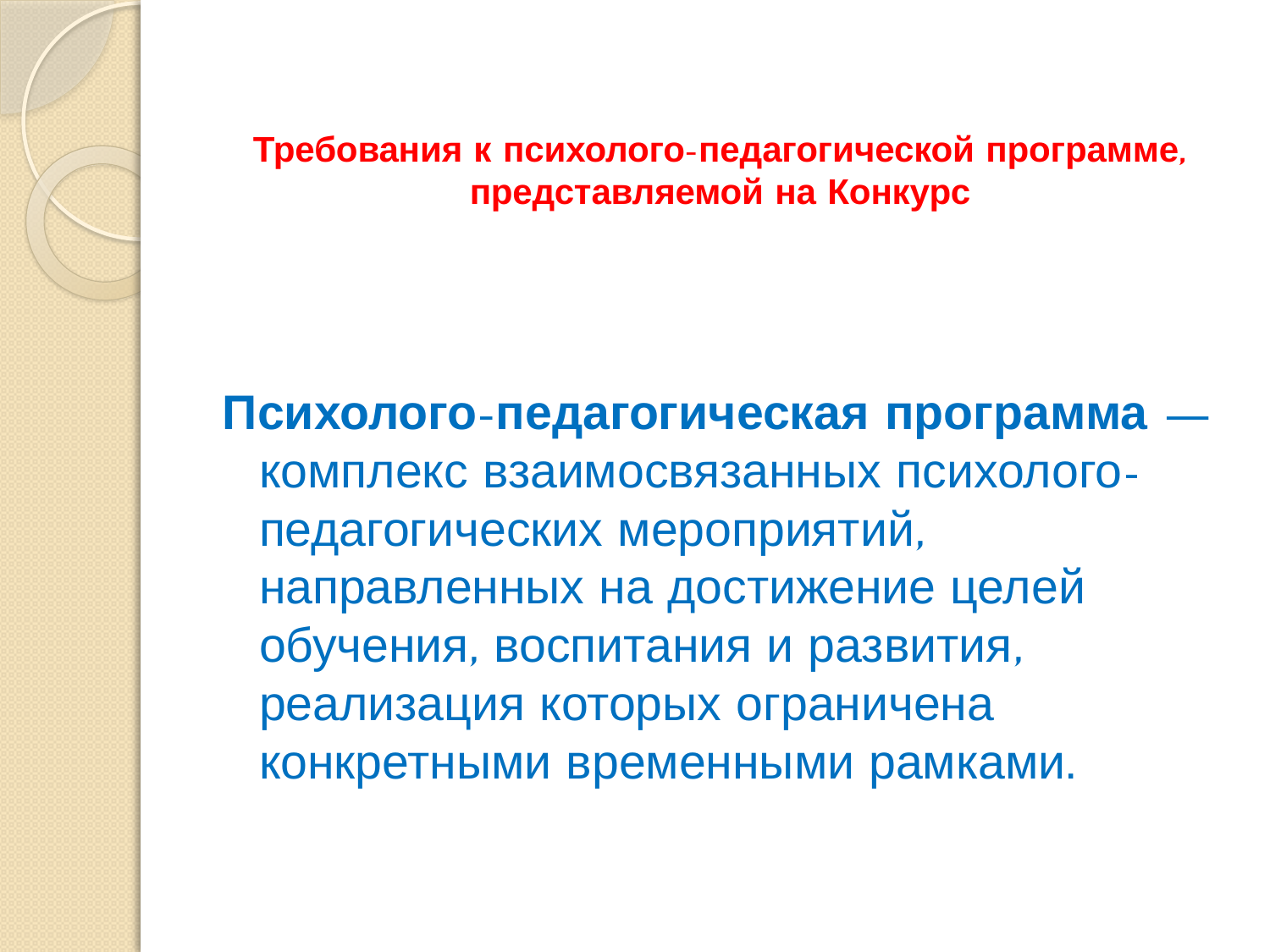

# Требования к психолого-педагогической программе, представляемой на Конкурс

Психолого-педагогическая программа — комплекс взаимосвязанных психолого-педагогических мероприятий, направленных на достижение целей обучения, воспитания и развития, реализация которых ограничена конкретными временными рамками.